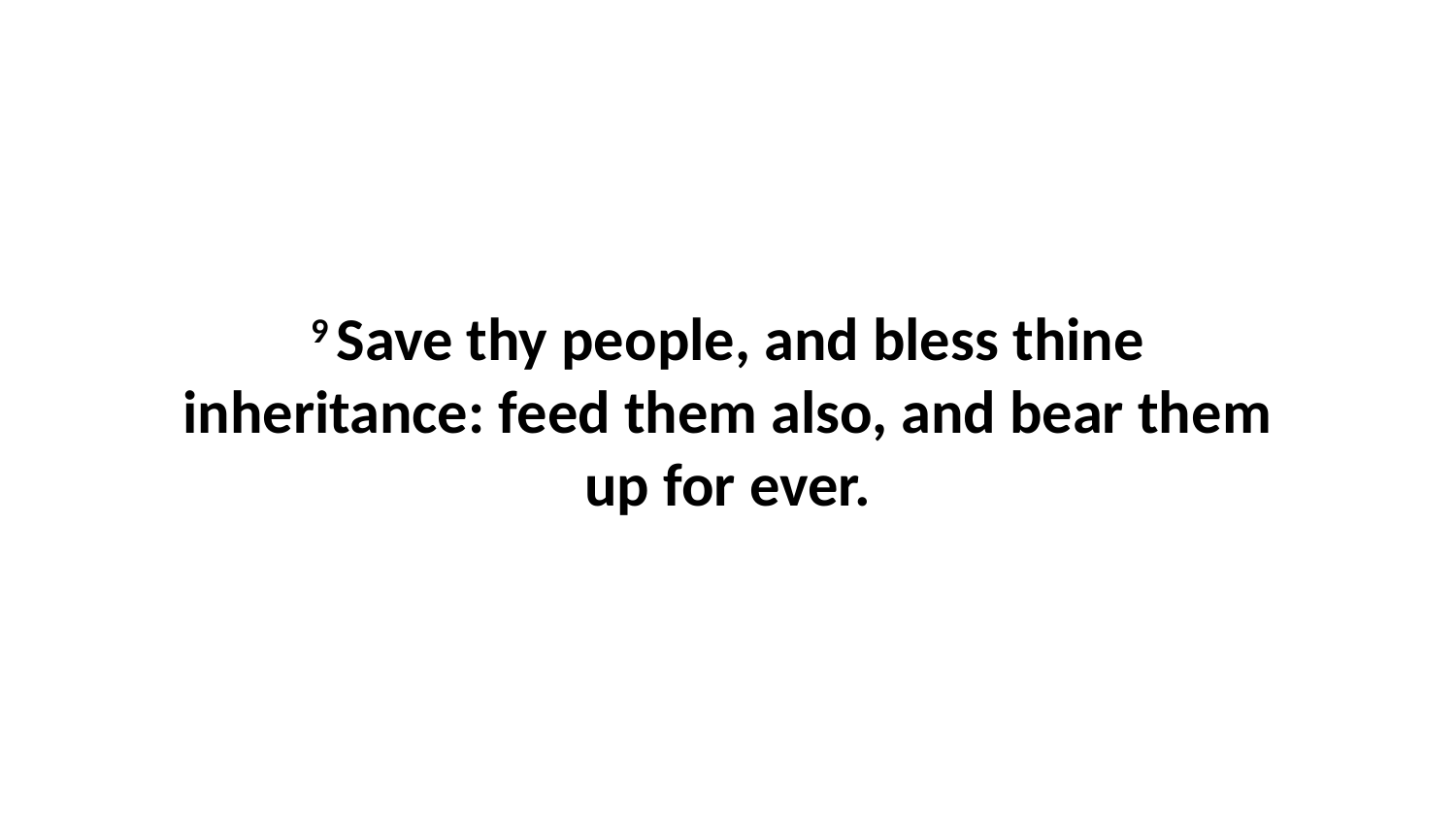

9 Save thy people, and bless thine inheritance: feed them also, and bear them up for ever.